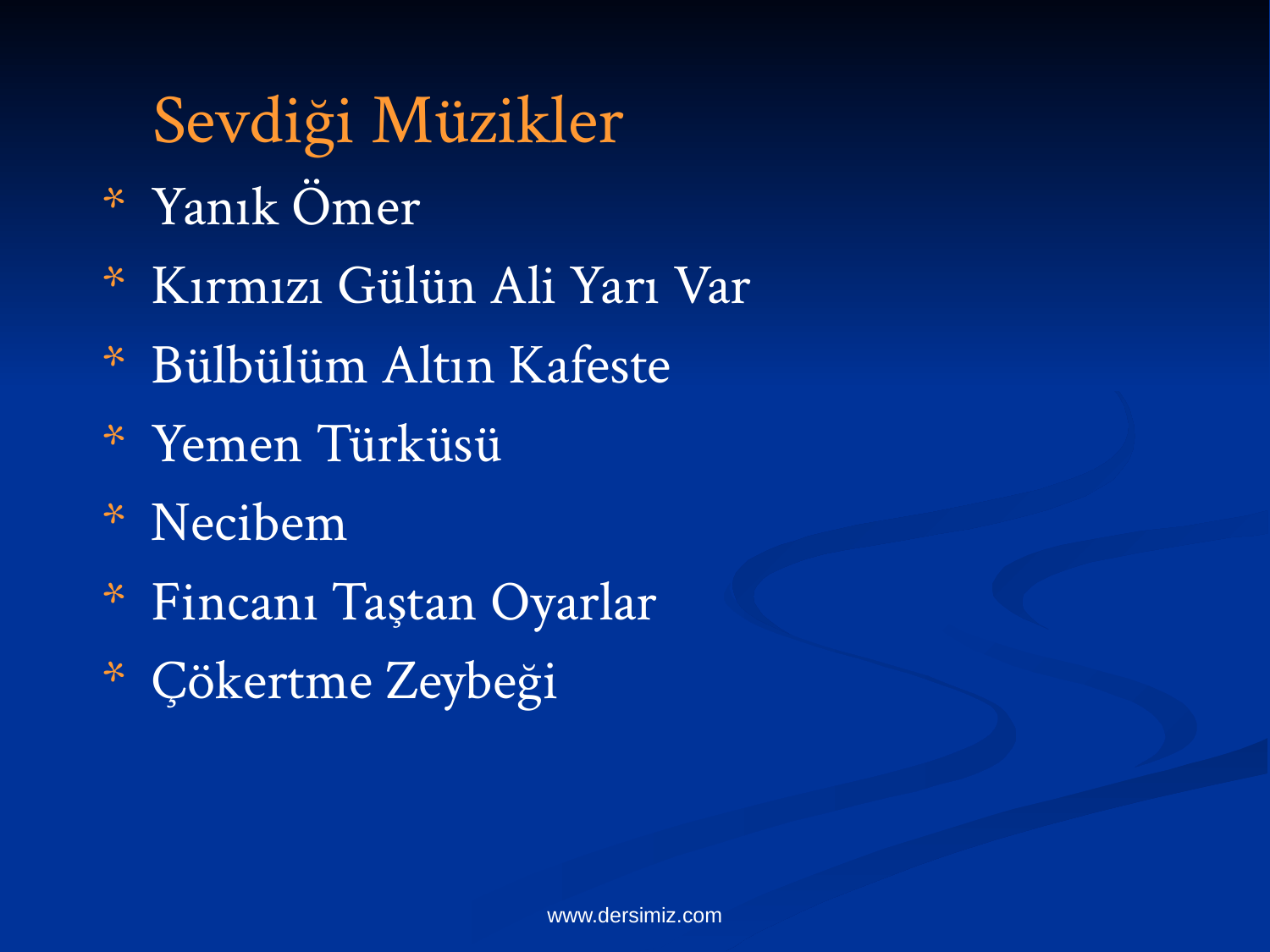

Sevdiği Müzikler
  *  Yanık Ömer
  *  Kırmızı Gülün Ali Yarı Var
  *  Bülbülüm Altın Kafeste
  *  Yemen Türküsü
  *  Necibem
  *  Fincanı Taştan Oyarlar
  *  Çökertme Zeybeği

www.dersimiz.com